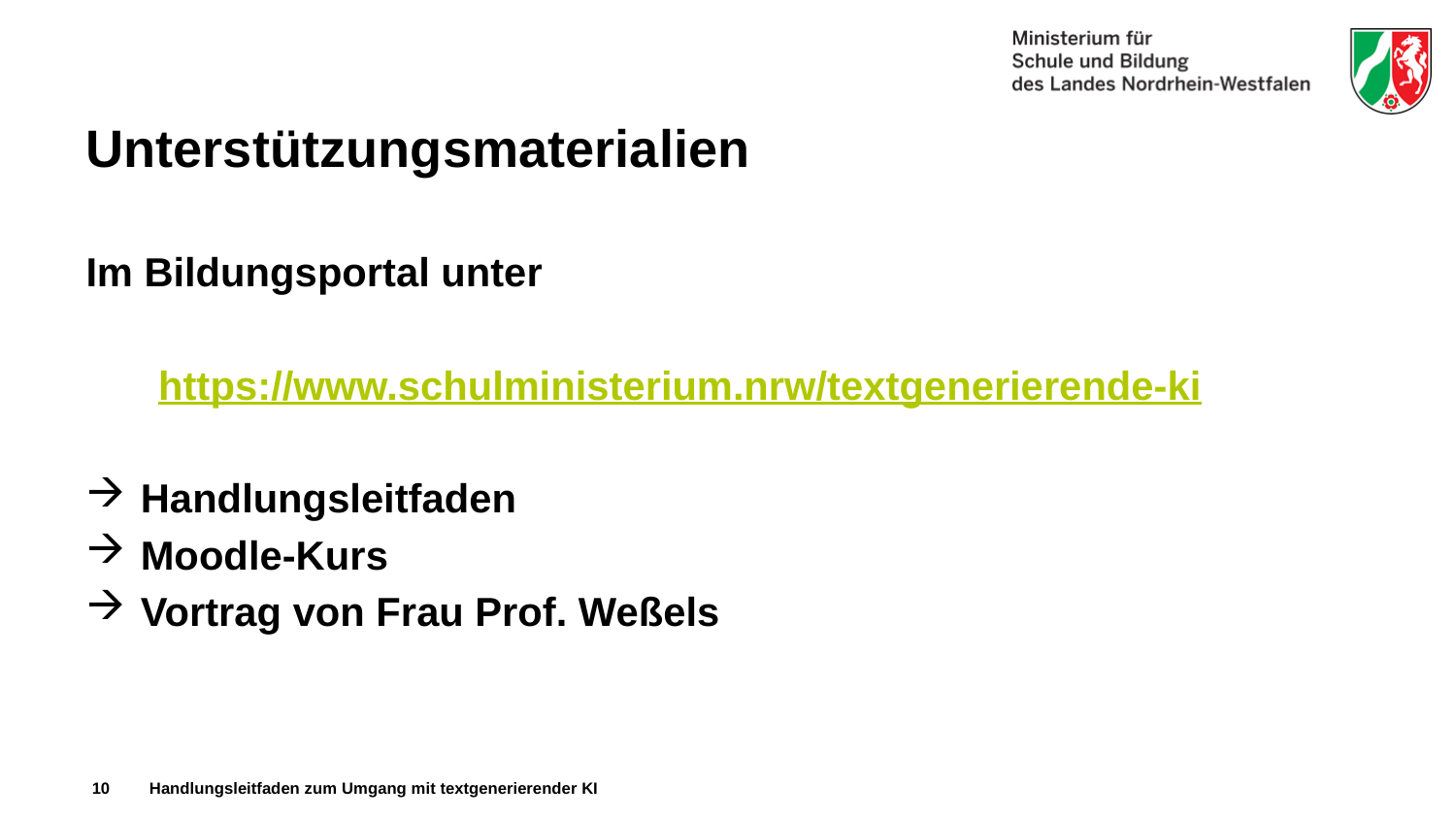

# Unterstützungsmaterialien
Im Bildungsportal unter

https://www.schulministerium.nrw/textgenerierende-ki

Handlungsleitfaden
Moodle-Kurs
Vortrag von Frau Prof. Weßels

10
Handlungsleitfaden zum Umgang mit textgenerierender KI